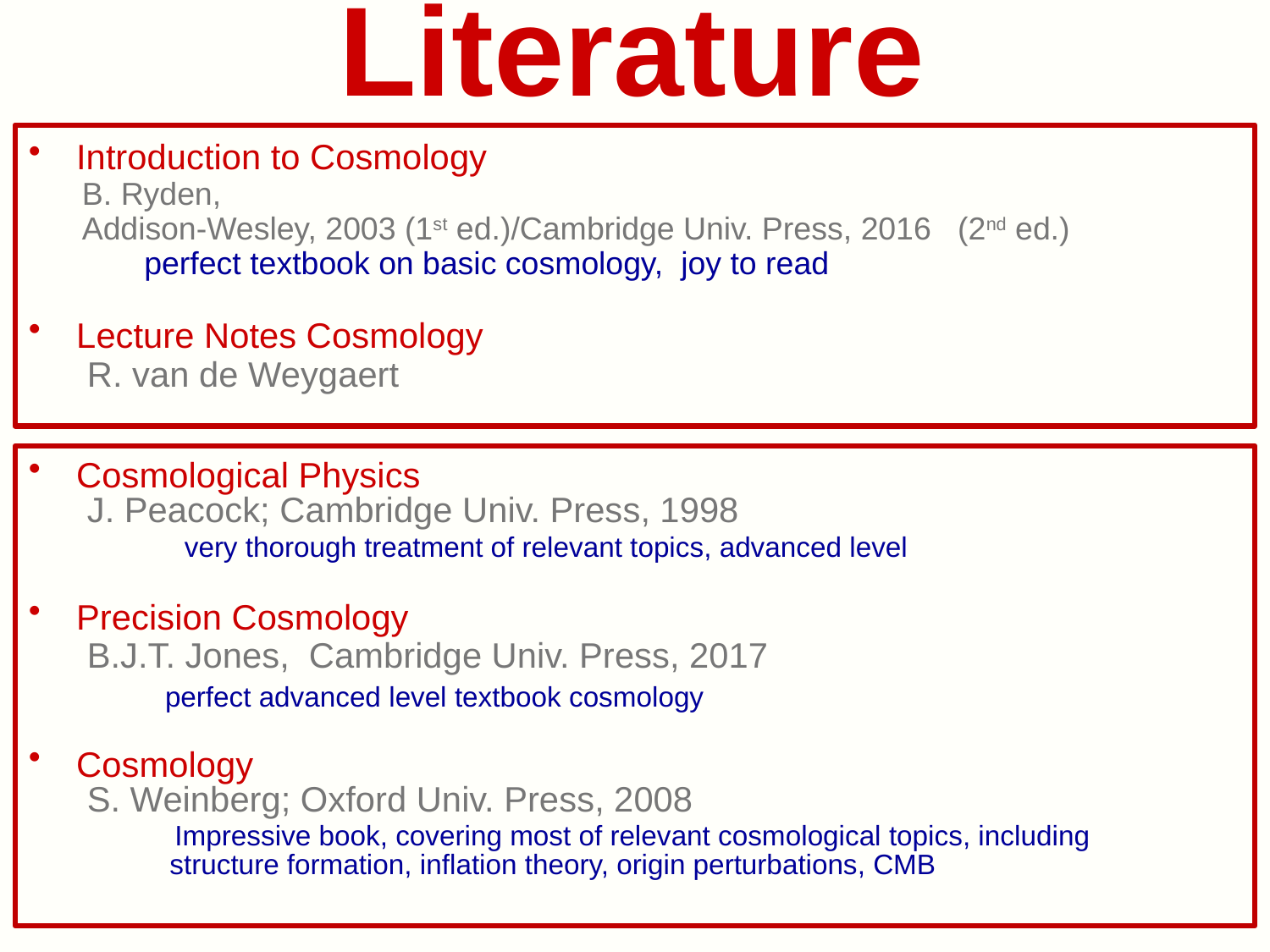

# Literature

Introduction to Cosmology
      B. Ryden,
      Addison-Wesley, 2003 (1st ed.)/Cambridge Univ. Press, 2016   (2nd ed.)
             perfect textbook on basic cosmology,  joy to read

Lecture Notes Cosmology
      R. van de Weygaert

Cosmological Physics
      J. Peacock; Cambridge Univ. Press, 1998
                very thorough treatment of relevant topics, advanced level

Precision Cosmology
      B.J.T. Jones,  Cambridge Univ. Press, 2017
              perfect advanced level textbook cosmology

Cosmology
      S. Weinberg; Oxford Univ. Press, 2008
               Impressive book, covering most of relevant cosmological topics, including
                  structure formation, inflation theory, origin perturbations, CMB